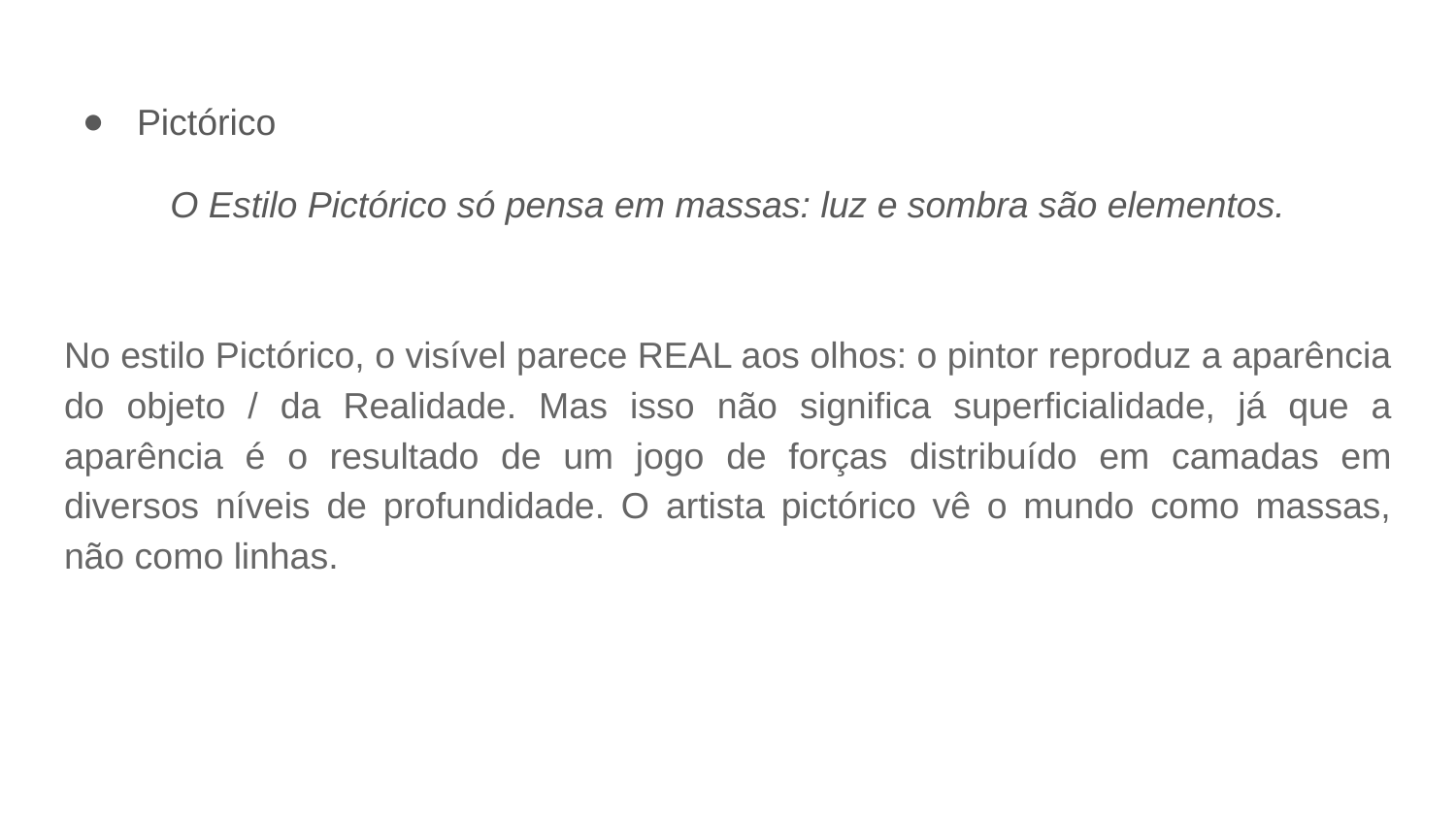

Pictórico
O Estilo Pictórico só pensa em massas: luz e sombra são elementos.

No estilo Pictórico, o visível parece REAL aos olhos: o pintor reproduz a aparência do objeto / da Realidade. Mas isso não significa superficialidade, já que a aparência é o resultado de um jogo de forças distribuído em camadas em diversos níveis de profundidade. O artista pictórico vê o mundo como massas, não como linhas.